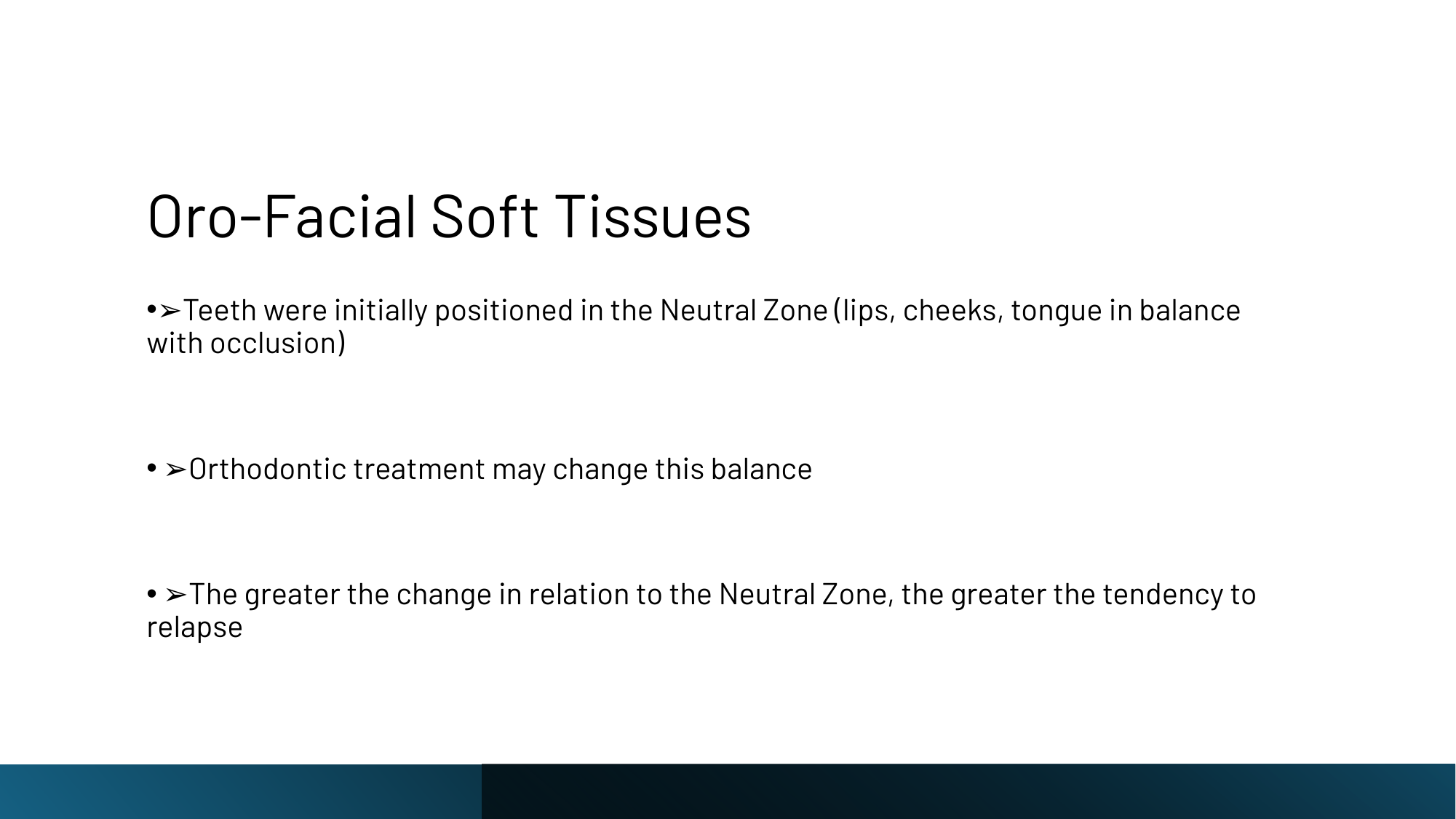

# Oro-Facial Soft Tissues
➢Teeth were initially positioned in the Neutral Zone (lips, cheeks, tongue in balance with occlusion)

 ➢Orthodontic treatment may change this balance

 ➢The greater the change in relation to the Neutral Zone, the greater the tendency to relapse